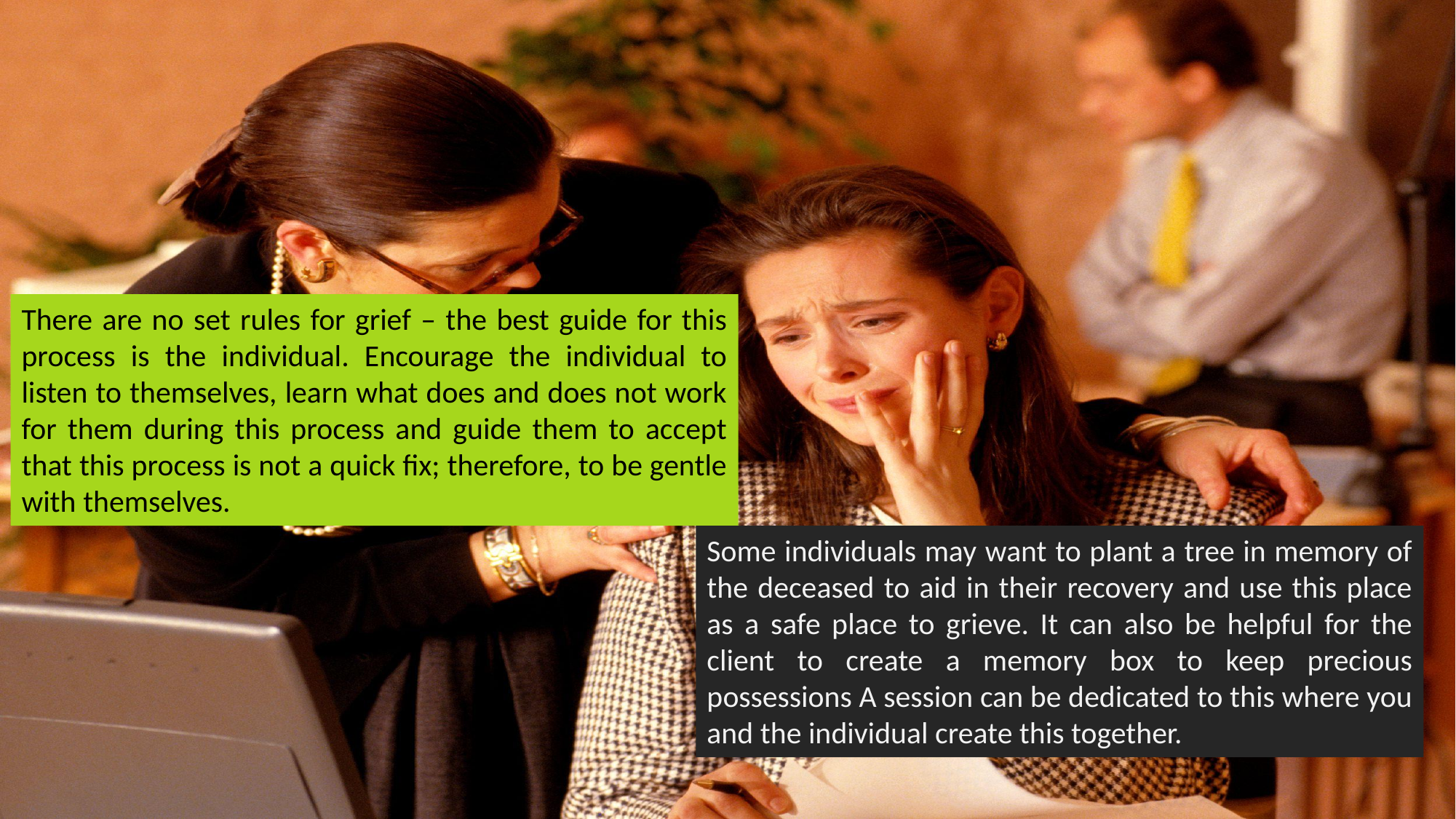

There are no set rules for grief – the best guide for this process is the individual. Encourage the individual to listen to themselves, learn what does and does not work for them during this process and guide them to accept that this process is not a quick fix; therefore, to be gentle with themselves.
Some individuals may want to plant a tree in memory of the deceased to aid in their recovery and use this place as a safe place to grieve. It can also be helpful for the client to create a memory box to keep precious possessions A session can be dedicated to this where you and the individual create this together.